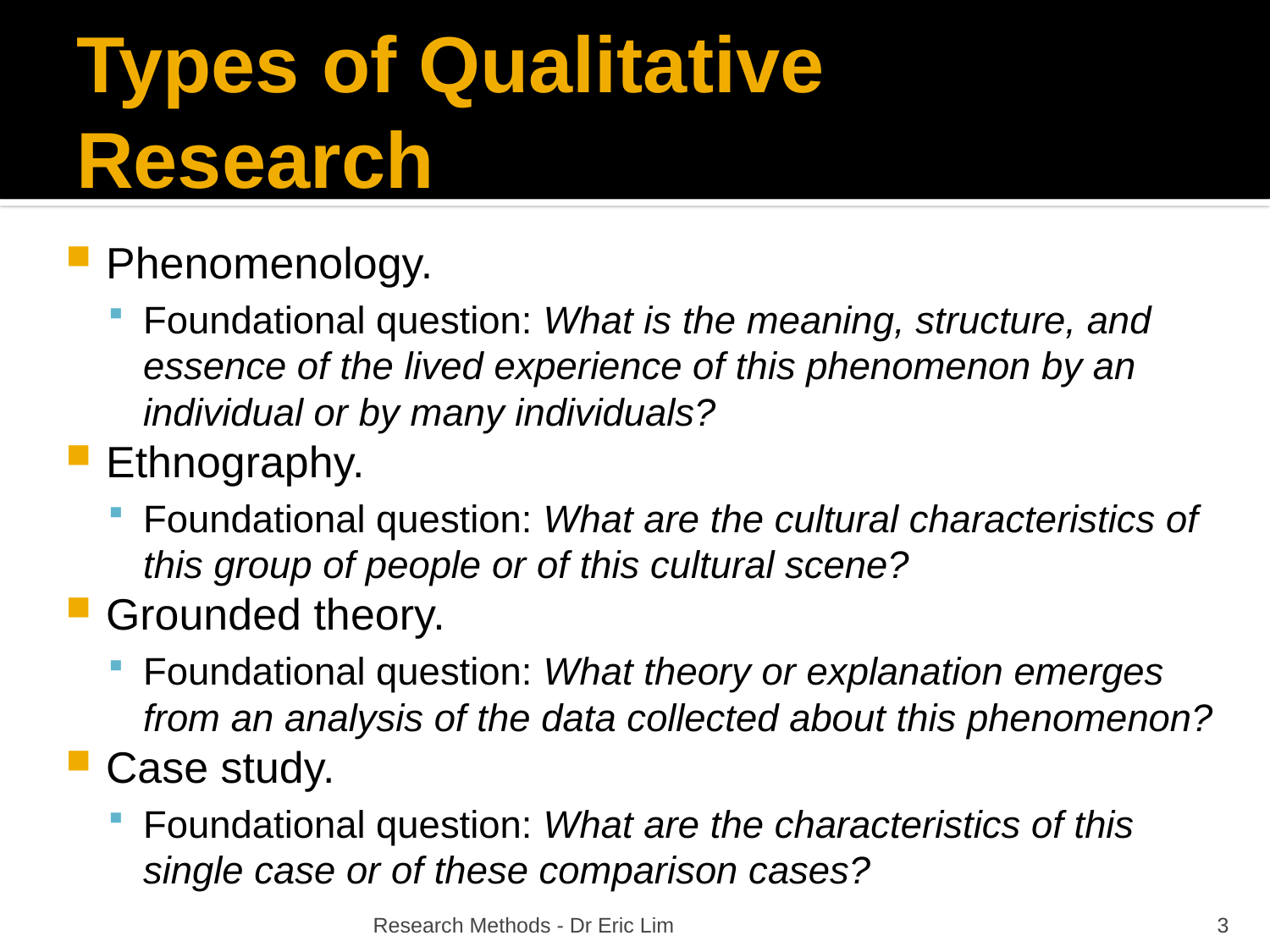

# Types of Qualitative Research
Phenomenology.
Foundational question: What is the meaning, structure, and essence of the lived experience of this phenomenon by an individual or by many individuals?
Ethnography.
Foundational question: What are the cultural characteristics of this group of people or of this cultural scene?
Grounded theory.
Foundational question: What theory or explanation emerges from an analysis of the data collected about this phenomenon?
Case study.
Foundational question: What are the characteristics of this single case or of these comparison cases?
Research Methods - Dr Eric Lim
3